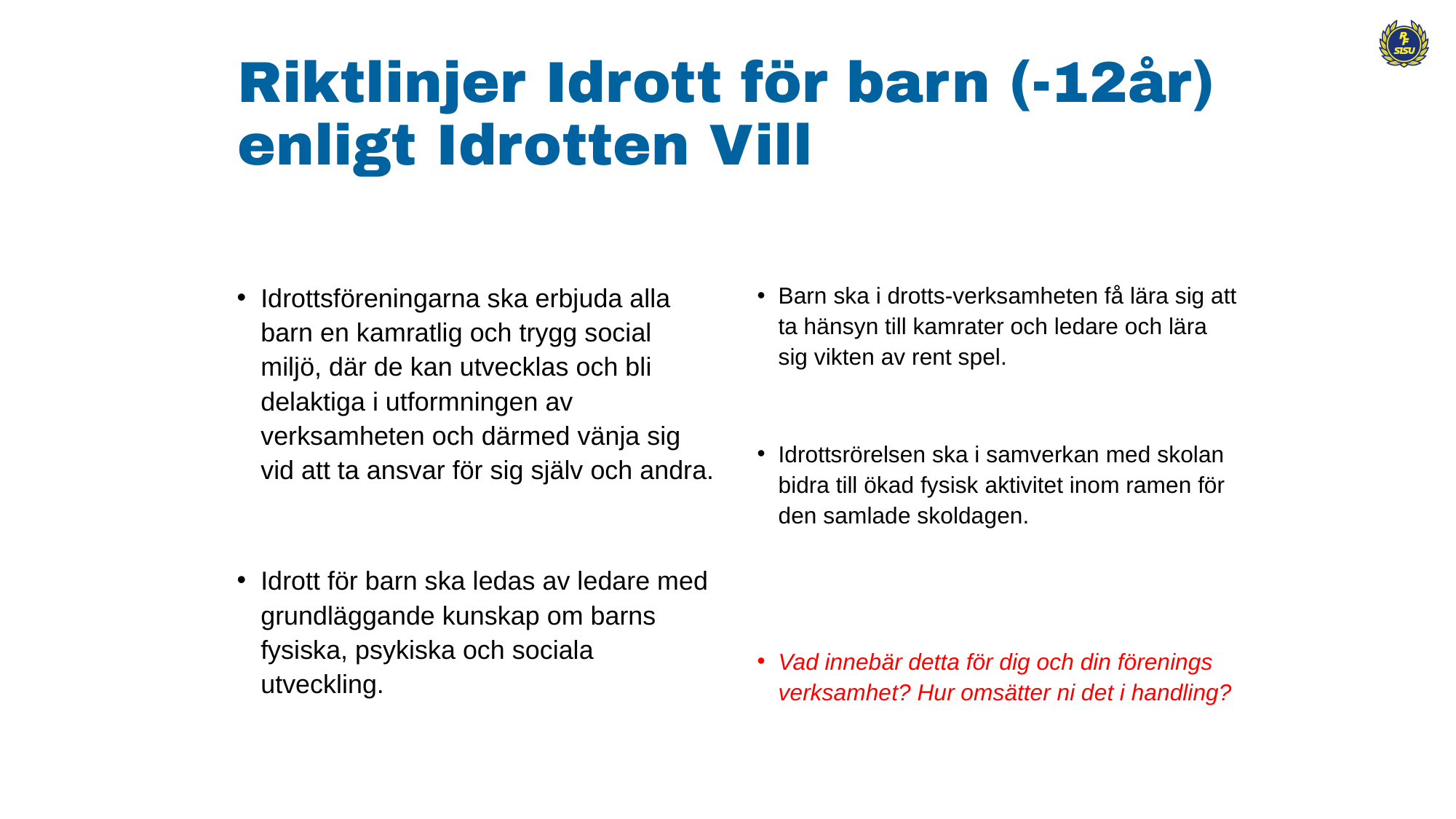

# Riktlinjer Idrott för barn (-12år) enligt Idrotten Vill
Idrottsföreningarna ska erbjuda alla barn en kamratlig och trygg social miljö, där de kan utvecklas och bli delaktiga i utformningen av verksamheten och därmed vänja sig vid att ta ansvar för sig själv och andra.

Idrott för barn ska ledas av ledare med grundläggande kunskap om barns fysiska, psykiska och sociala utveckling.
Barn ska i drotts-verksamheten få lära sig att ta hänsyn till kamrater och ledare och lära sig vikten av rent spel.

Idrottsrörelsen ska i samverkan med skolan bidra till ökad fysisk aktivitet inom ramen för den samlade skoldagen.

Vad innebär detta för dig och din förenings verksamhet? Hur omsätter ni det i handling?